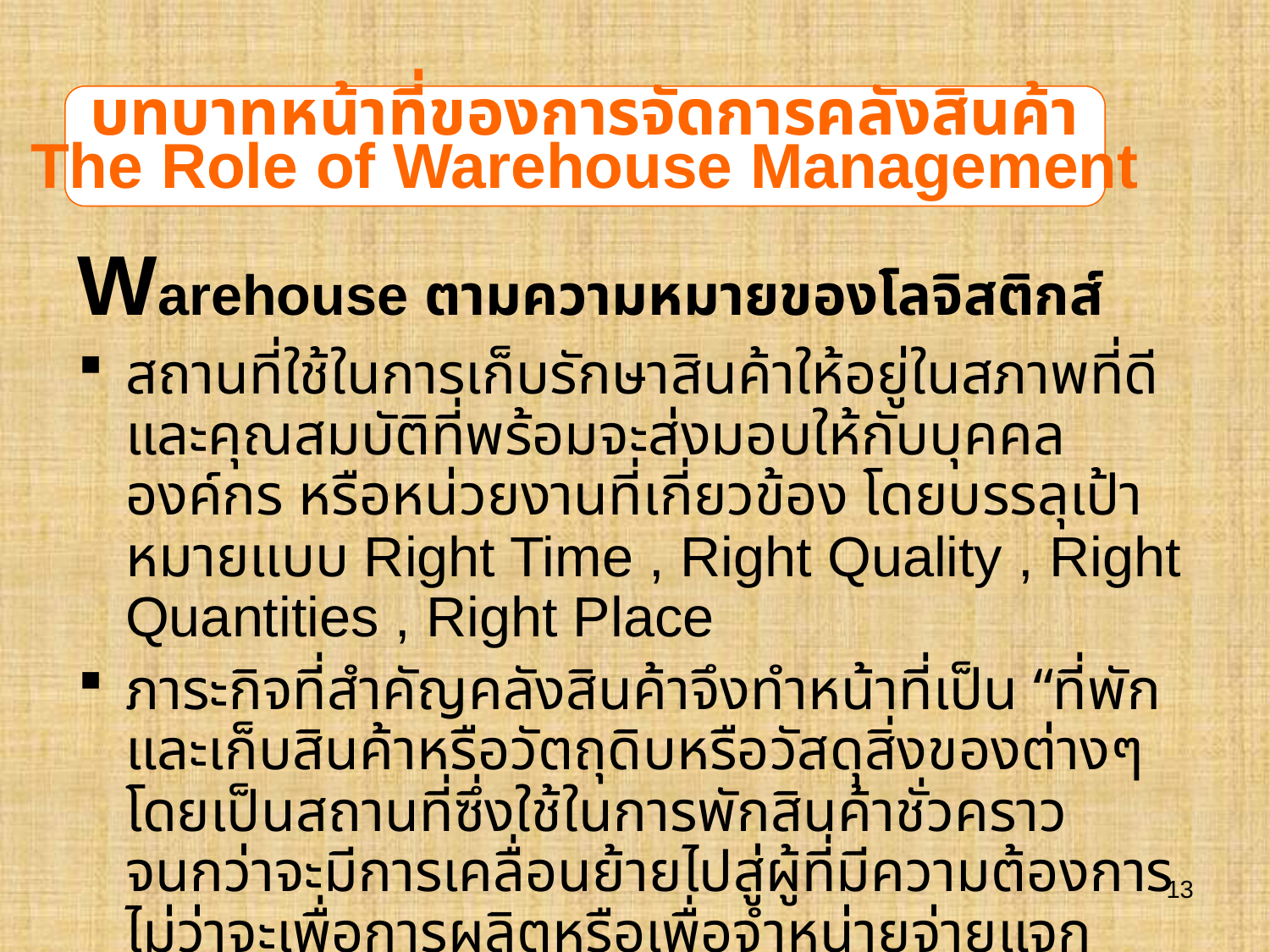

บทบาทหน้าที่ของการจัดการคลังสินค้า
The Role of Warehouse Management
Warehouse ตามความหมายของโลจิสติกส์
สถานที่ใช้ในการเก็บรักษาสินค้าให้อยู่ในสภาพที่ดี และคุณสมบัติที่พร้อมจะส่งมอบให้กับบุคคล องค์กร หรือหน่วยงานที่เกี่ยวข้อง โดยบรรลุเป้าหมายแบบ Right Time , Right Quality , Right Quantities , Right Place
ภาระกิจที่สำคัญคลังสินค้าจึงทำหน้าที่เป็น “ที่พักและเก็บสินค้าหรือวัตถุดิบหรือวัสดุสิ่งของต่างๆ โดยเป็นสถานที่ซึ่งใช้ในการพักสินค้าชั่วคราวจนกว่าจะมีการเคลื่อนย้ายไปสู่ผู้ที่มีความต้องการไม่ว่าจะเพื่อการผลิตหรือเพื่อจำหน่ายจ่ายแจก หรือขาย หรือส่งมอบ”
13